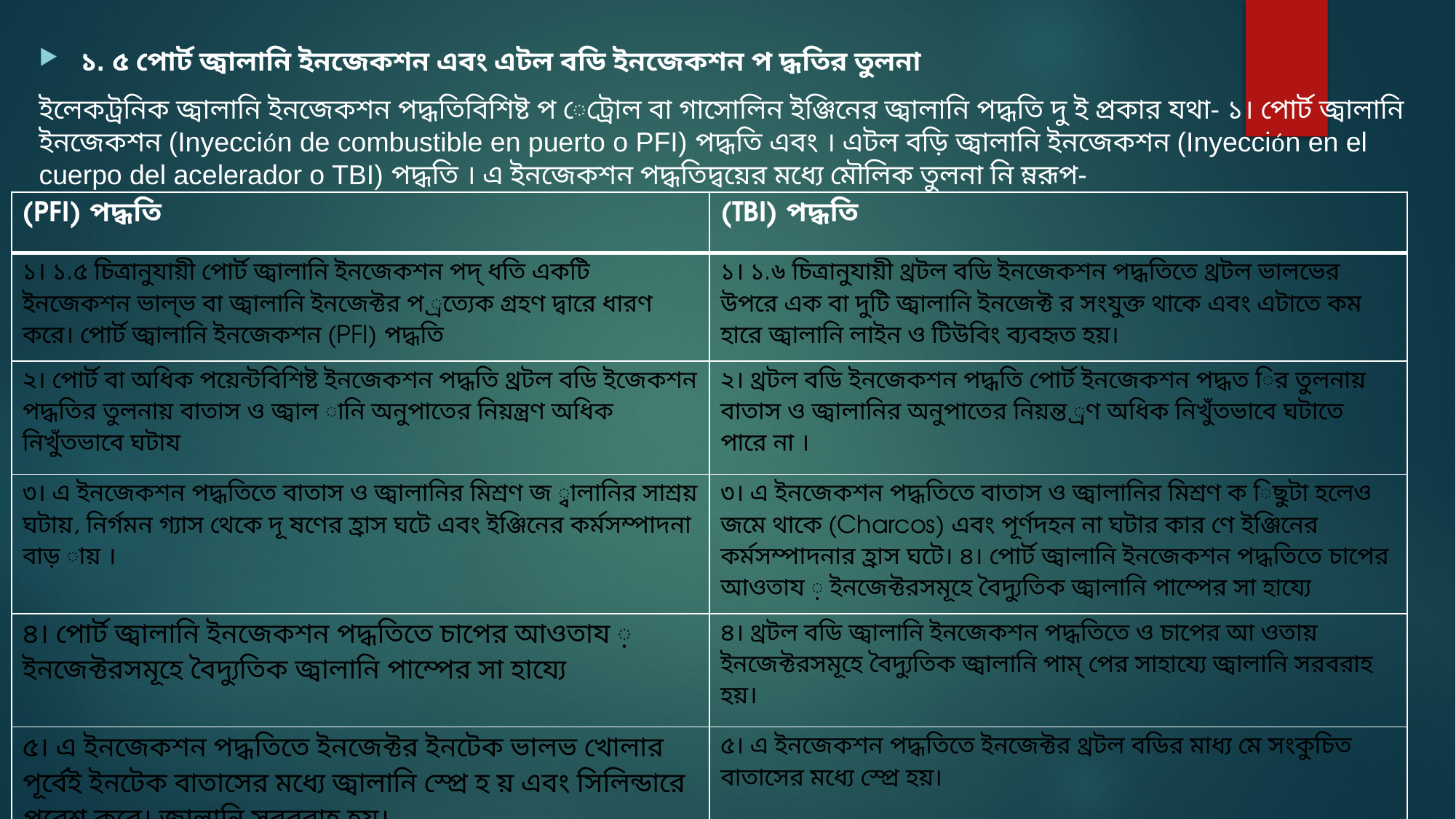

১. ৫ পোর্ট জ্বালানি ইনজেকশন এবং এটল বডি ইনজেকশন প দ্ধতির তুলনা
ইলেকট্রনিক জ্বালানি ইনজেকশন পদ্ধতিবিশিষ্ট প েট্রোল বা গাসোলিন ইঞ্জিনের জ্বালানি পদ্ধতি দু ই প্রকার যথা- ১। পোর্ট জ্বালানি ইনজেকশন (Inyección de combustible en puerto o PFI) পদ্ধতি এবং । এটল বড়ি জ্বালানি ইনজেকশন (Inyección en el cuerpo del acelerador o TBI) পদ্ধতি । এ ইনজেকশন পদ্ধতিদ্বয়ের মধ্যে মৌলিক তুলনা নি ম্নরূপ-

| (PFI) পদ্ধতি | (TBI) পদ্ধতি |
| --- | --- |
| ১। ১.৫ চিত্রানুযায়ী পোর্ট জ্বালানি ইনজেকশন পদ্ ধতি একটি ইনজেকশন ভাল্‌ভ বা জ্বালানি ইনজেক্টর প ্রত্যেক গ্রহণ দ্বারে ধারণ করে। পোর্ট জ্বালানি ইনজেকশন (PFI) পদ্ধতি | ১। ১.৬ চিত্রানুযায়ী থ্রটল বডি ইনজেকশন পদ্ধতিতে থ্রটল ভালভের উপরে এক বা দুটি জ্বালানি ইনজেক্ট র সংযুক্ত থাকে এবং এটাতে কম হারে জ্বালানি লাইন ও টিউবিং ব্যবহৃত হয়। |
| ২। পোর্ট বা অধিক পয়েন্টবিশিষ্ট ইনজেকশন পদ্ধতি থ্রটল বডি ইজেকশন পদ্ধতির তুলনায় বাতাস ও জ্বাল ানি অনুপাতের নিয়ন্ত্রণ অধিক নিখুঁতভাবে ঘটায | ২। থ্রটল বডি ইনজেকশন পদ্ধতি পোর্ট ইনজেকশন পদ্ধত ির তুলনায় বাতাস ও জ্বালানির অনুপাতের নিয়ন্ত ্রণ অধিক নিখুঁতভাবে ঘটাতে পারে না । |
| ৩। এ ইনজেকশন পদ্ধতিতে বাতাস ও জ্বালানির মিশ্রণ জ ্বালানির সাশ্রয় ঘটায়, নির্গমন গ্যাস থেকে দূ ষণের হ্রাস ঘটে এবং ইঞ্জিনের কর্মসম্পাদনা বাড় ায় । | ৩। এ ইনজেকশন পদ্ধতিতে বাতাস ও জ্বালানির মিশ্রণ ক িছুটা হলেও জমে থাকে (Charcos) এবং পূর্ণদহন না ঘটার কার ণে ইঞ্জিনের কর্মসম্পাদনার হ্রাস ঘটে। ৪। পোর্ট জ্বালানি ইনজেকশন পদ্ধতিতে চাপের আওতায ় ইনজেক্টরসমূহে বৈদ্যুতিক জ্বালানি পাম্পের সা হায্যে |
| ৪। পোর্ট জ্বালানি ইনজেকশন পদ্ধতিতে চাপের আওতায ় ইনজেক্টরসমূহে বৈদ্যুতিক জ্বালানি পাম্পের সা হায্যে | ৪। থ্রটল বডি জ্বালানি ইনজেকশন পদ্ধতিতে ও চাপের আ ওতায় ইনজেক্টরসমূহে বৈদ্যুতিক জ্বালানি পাম্ পের সাহায্যে জ্বালানি সরবরাহ হয়। |
| ৫। এ ইনজেকশন পদ্ধতিতে ইনজেক্টর ইনটেক ভালভ খোলার পূর্বেই ইনটেক বাতাসের মধ্যে জ্বালানি স্প্রে হ য় এবং সিলিন্ডারে প্রবেশ করে। জ্বালানি সরবরাহ হয়। | ৫। এ ইনজেকশন পদ্ধতিতে ইনজেক্টর থ্রটল বডির মাধ্য মে সংকুচিত বাতাসের মধ্যে স্প্রে হয়। |